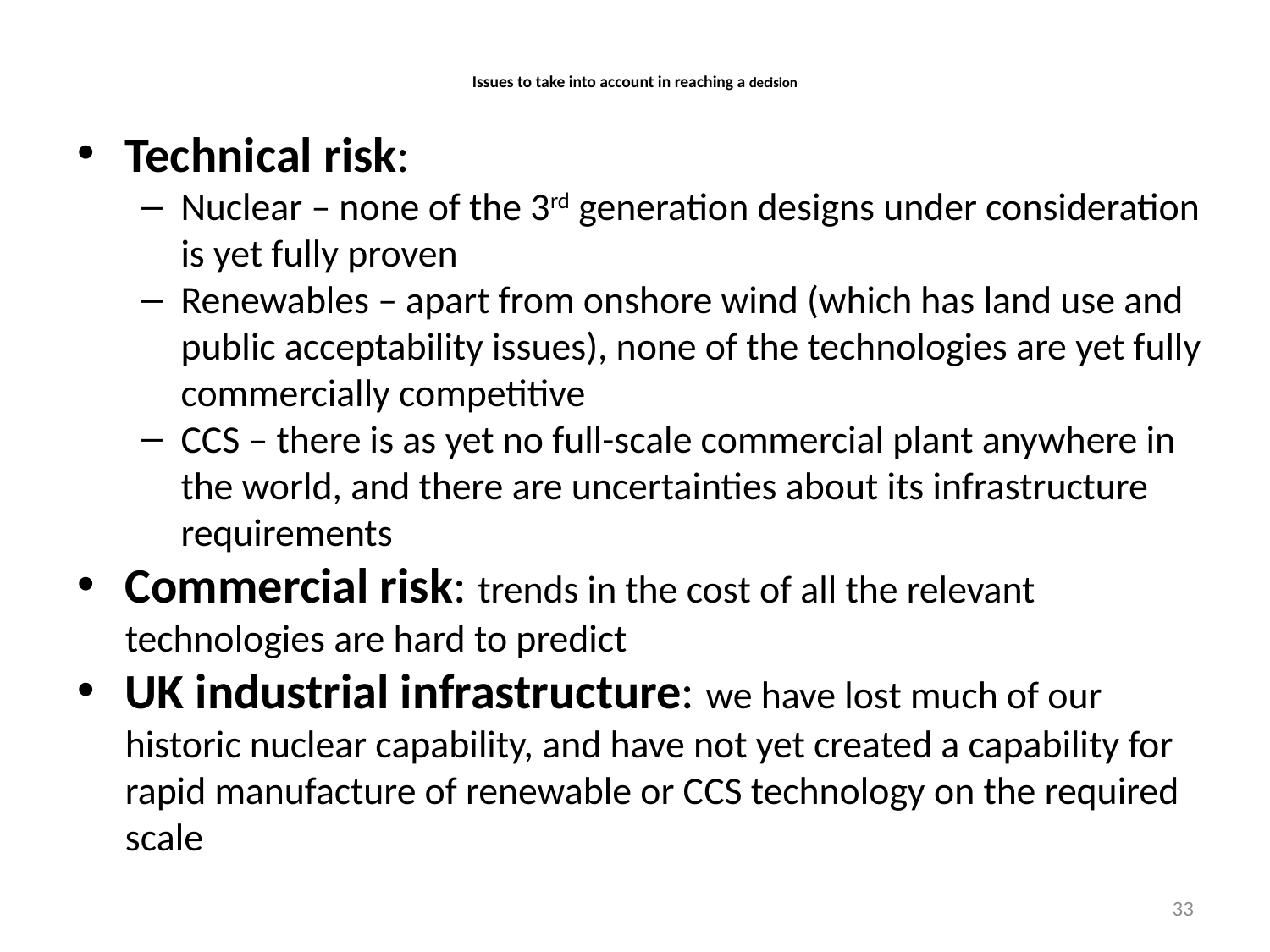

# Issues to take into account in reaching a decision
Technical risk:
Nuclear – none of the 3rd generation designs under consideration is yet fully proven
Renewables – apart from onshore wind (which has land use and public acceptability issues), none of the technologies are yet fully commercially competitive
CCS – there is as yet no full-scale commercial plant anywhere in the world, and there are uncertainties about its infrastructure requirements
Commercial risk: trends in the cost of all the relevant technologies are hard to predict
UK industrial infrastructure: we have lost much of our historic nuclear capability, and have not yet created a capability for rapid manufacture of renewable or CCS technology on the required scale
33